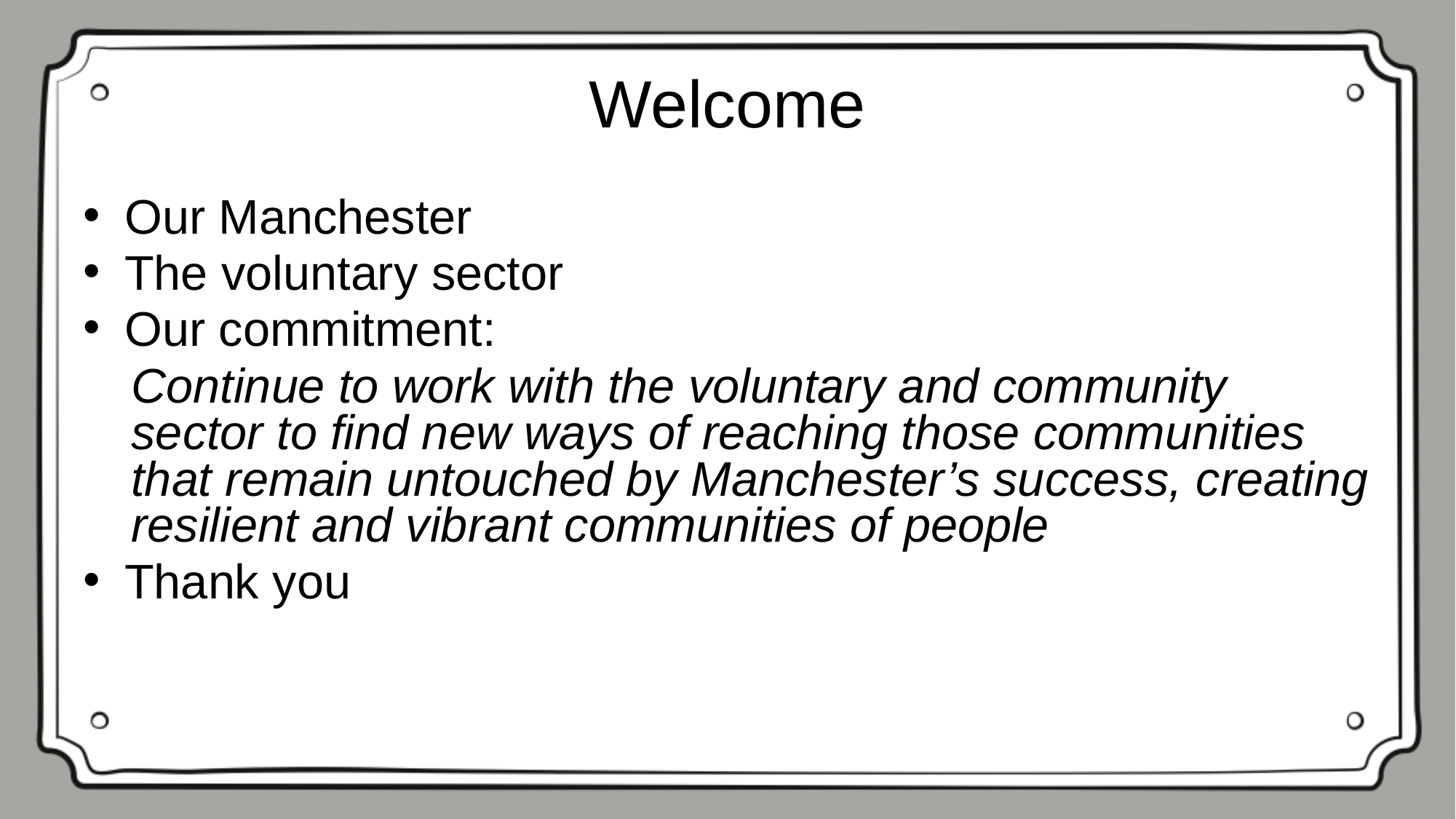

# Welcome
Our Manchester
The voluntary sector
Our commitment:
Continue to work with the voluntary and community sector to find new ways of reaching those communities that remain untouched by Manchester’s success, creating resilient and vibrant communities of people
Thank you